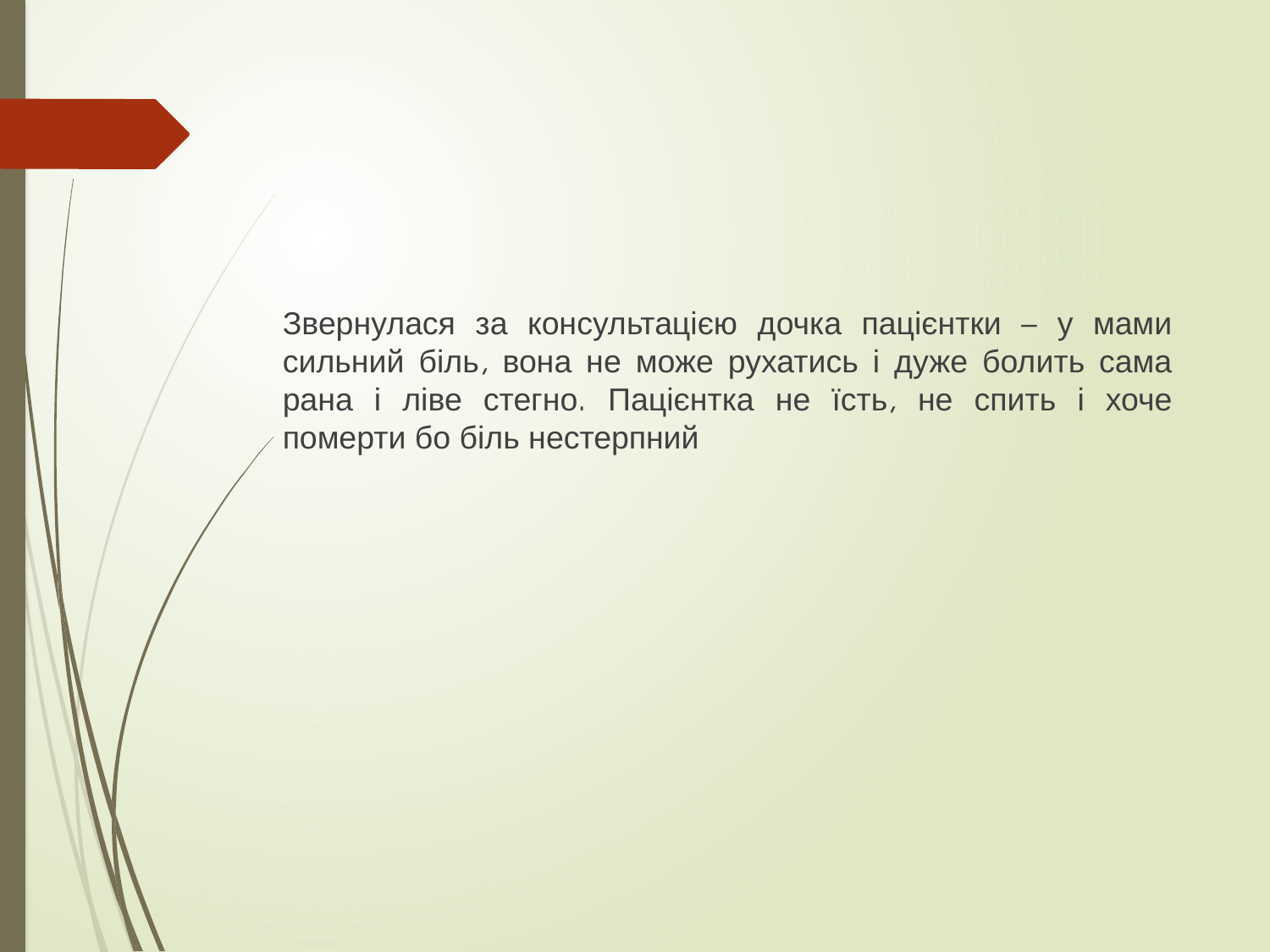

#
Звернулася за консультацією дочка пацієнтки – у мами сильний біль, вона не може рухатись і дуже болить сама рана і ліве стегно. Пацієнтка не їсть, не спить і хоче померти бо біль нестерпний